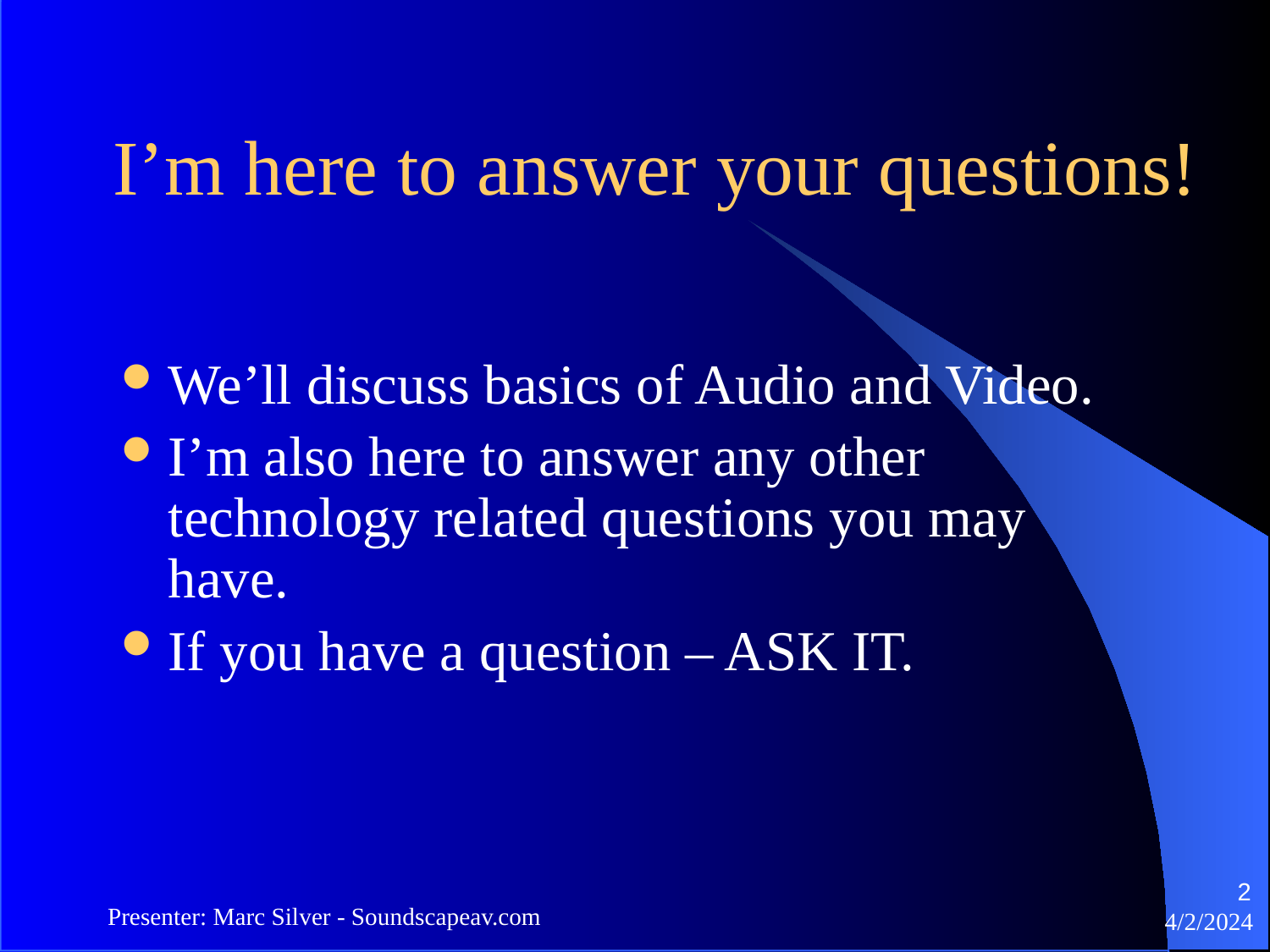

I’m here to answer your questions!
We’ll discuss basics of Audio and Video.
I’m also here to answer any other technology related questions you may have.
If you have a question – ASK IT.

2
Presenter: Marc Silver - Soundscapeav.com
4/2/2024